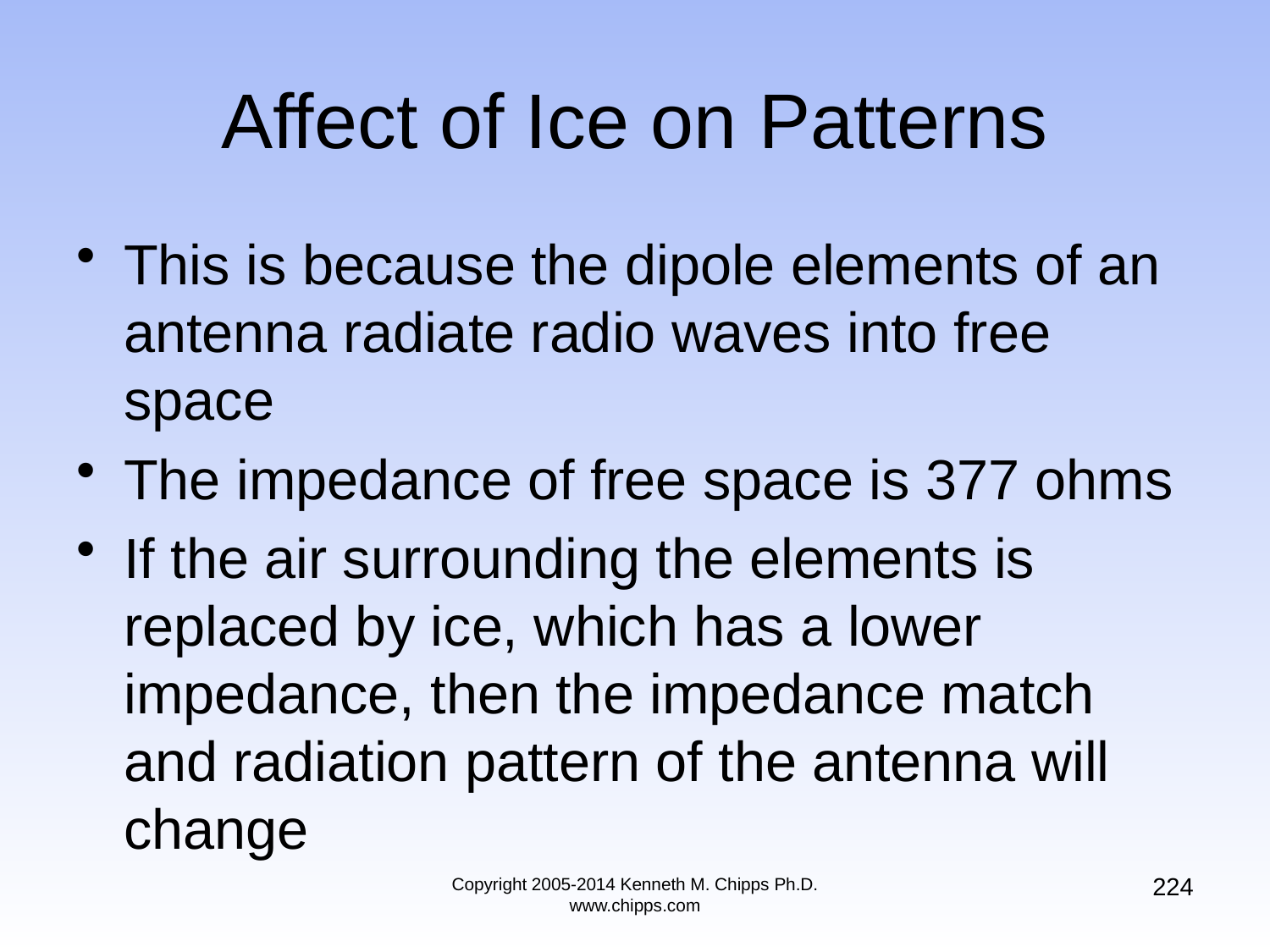

# Affect of Ice on Patterns
This is because the dipole elements of an antenna radiate radio waves into free space
The impedance of free space is 377 ohms
If the air surrounding the elements is replaced by ice, which has a lower impedance, then the impedance match and radiation pattern of the antenna will change
224
Copyright 2005-2014 Kenneth M. Chipps Ph.D. www.chipps.com